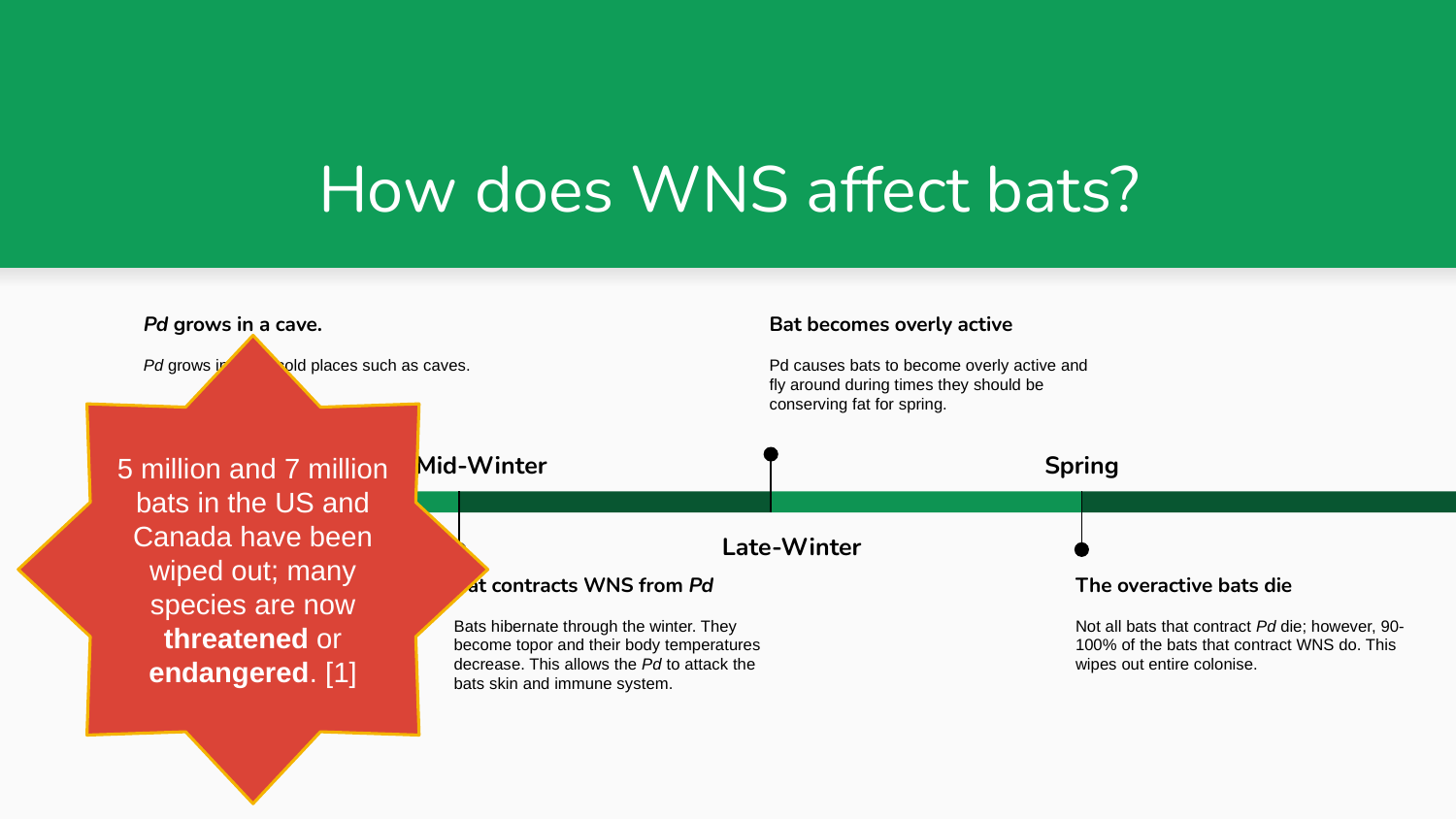

# How does WNS affect bats?
Pd grows in a cave.

Pd grows in moist cold places such as caves.

Fall

Bat becomes overly active

Pd causes bats to become overly active and fly around during times they should be conserving fat for spring.

Late-Winter

5 million and 7 million bats in the US and Canada have been wiped out; many species are now threatened or endangered. [1]
Spring

The overactive bats die

Not all bats that contract Pd die; however, 90-100% of the bats that contract WNS do. This wipes out entire colonise.

Mid-Winter

Bat contracts WNS from Pd

Bats hibernate through the winter. They become topor and their body temperatures decrease. This allows the Pd to attack the bats skin and immune system.